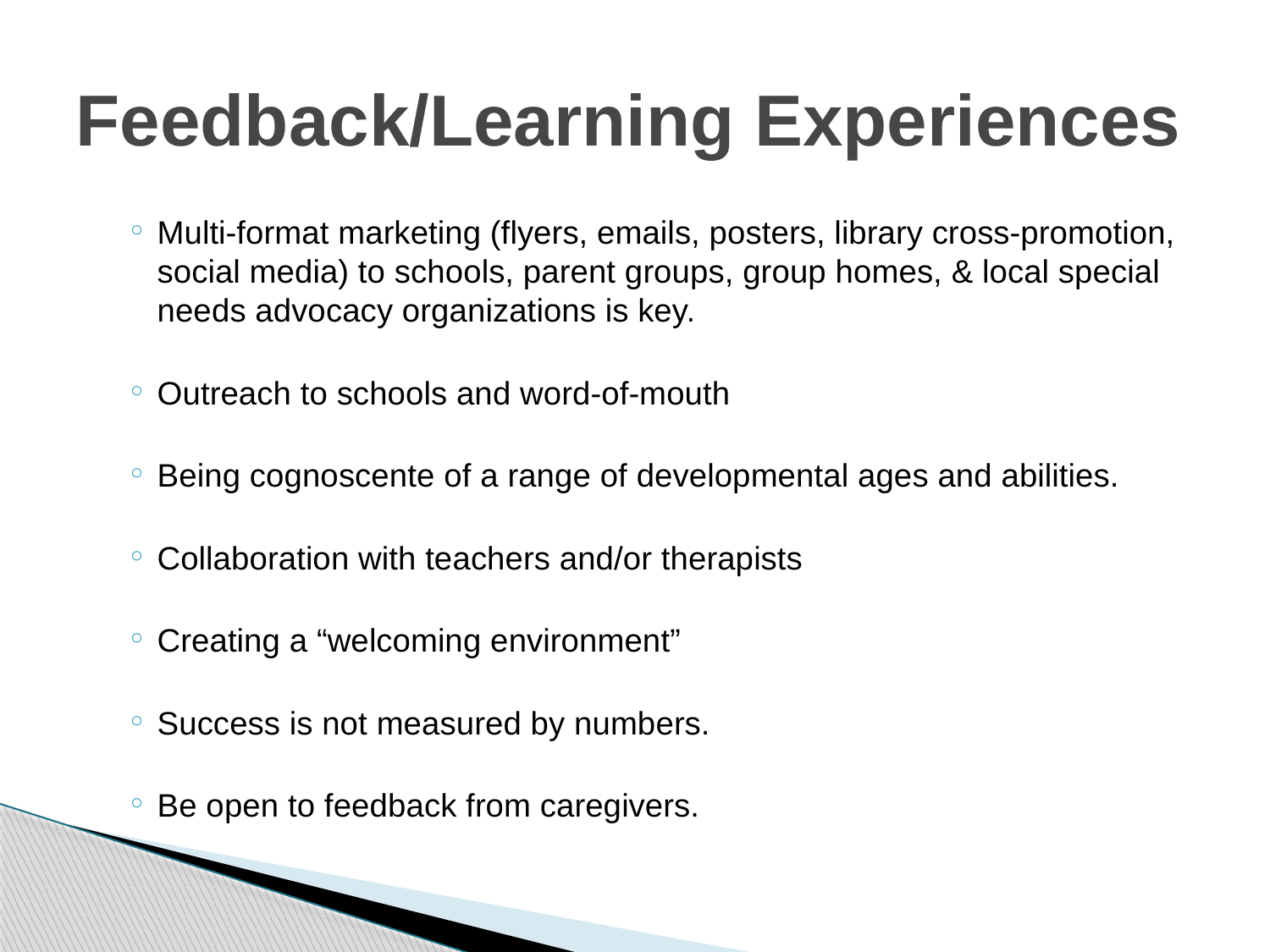

# Feedback/Learning Experiences
Multi-format marketing (flyers, emails, posters, library cross-promotion, social media) to schools, parent groups, group homes, & local special needs advocacy organizations is key.
Outreach to schools and word-of-mouth
Being cognoscente of a range of developmental ages and abilities.
Collaboration with teachers and/or therapists
Creating a “welcoming environment”
Success is not measured by numbers.
Be open to feedback from caregivers.